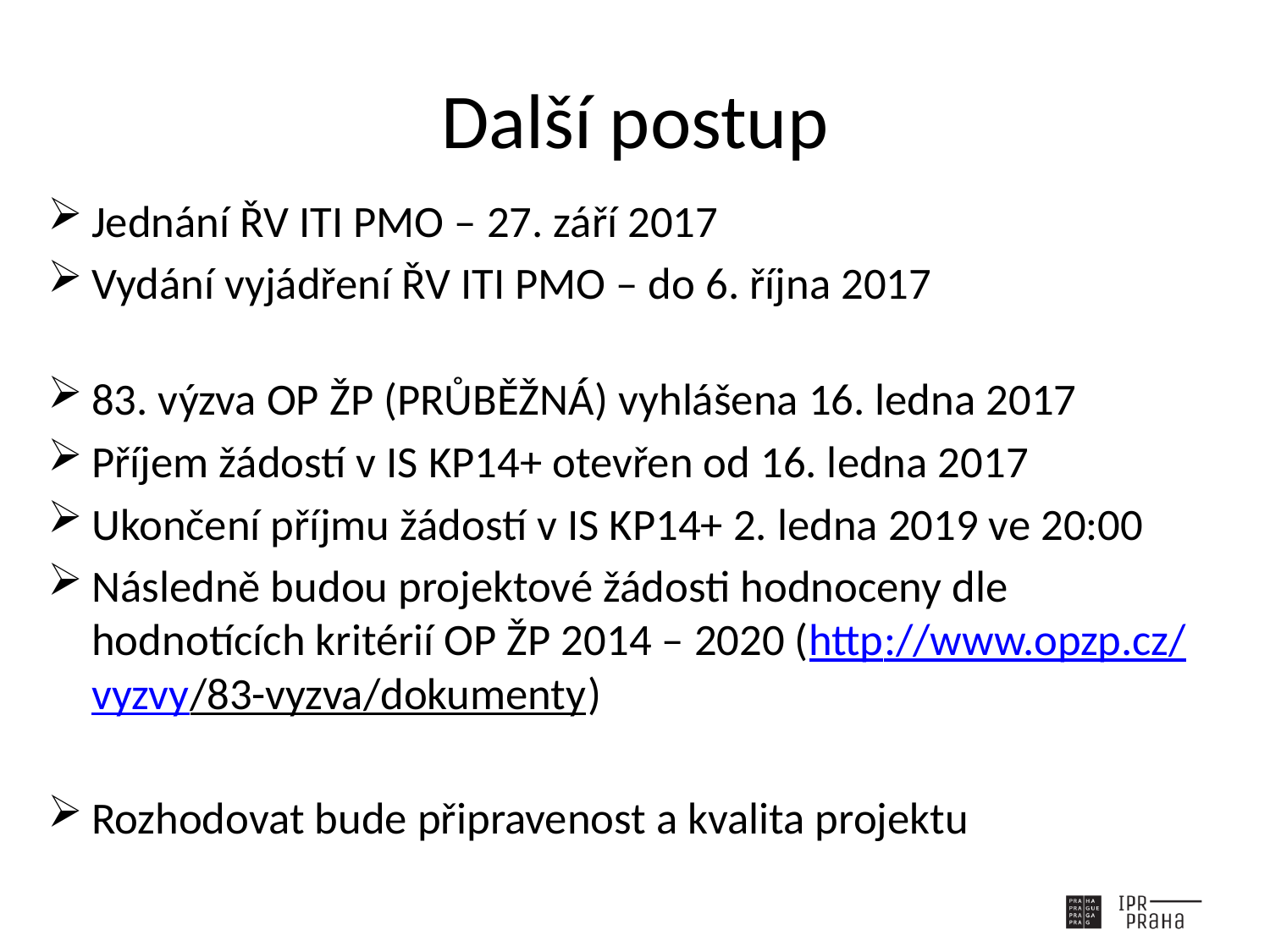

# Další postup
Jednání ŘV ITI PMO – 27. září 2017
Vydání vyjádření ŘV ITI PMO – do 6. října 2017
83. výzva OP ŽP (PRŮBĚŽNÁ) vyhlášena 16. ledna 2017
Příjem žádostí v IS KP14+ otevřen od 16. ledna 2017
Ukončení příjmu žádostí v IS KP14+ 2. ledna 2019 ve 20:00
Následně budou projektové žádosti hodnoceny dle hodnotících kritérií OP ŽP 2014 – 2020 (http://www.opzp.cz/vyzvy/83-vyzva/dokumenty)

Rozhodovat bude připravenost a kvalita projektu